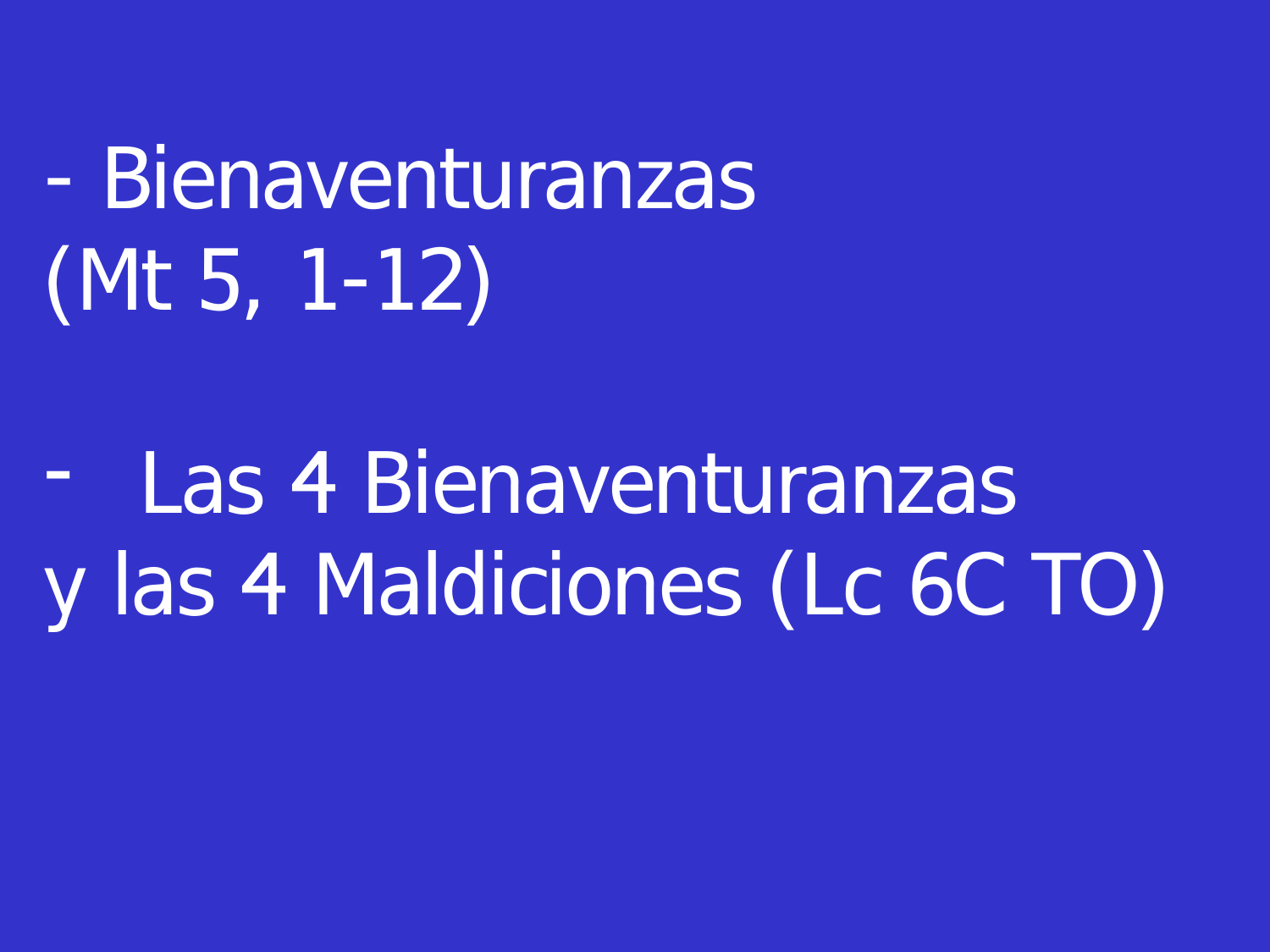

- Bienaventuranzas
(Mt 5, 1-12)

Las 4 Bienaventuranzas
y las 4 Maldiciones (Lc 6C TO)